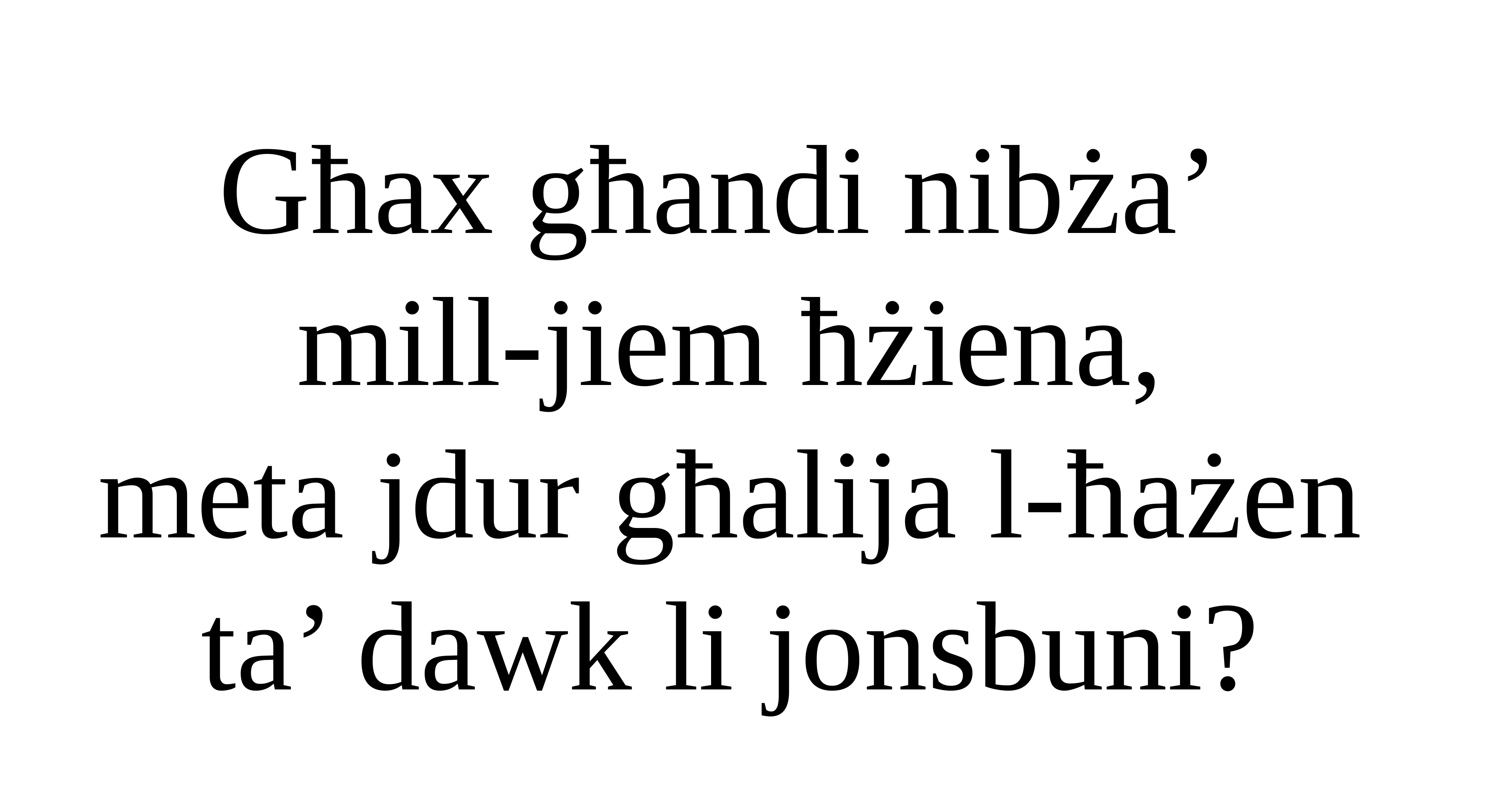

Għax għandi nibża’
mill-jiem ħżiena,
meta jdur għalija l-ħażen ta’ dawk li jonsbuni?